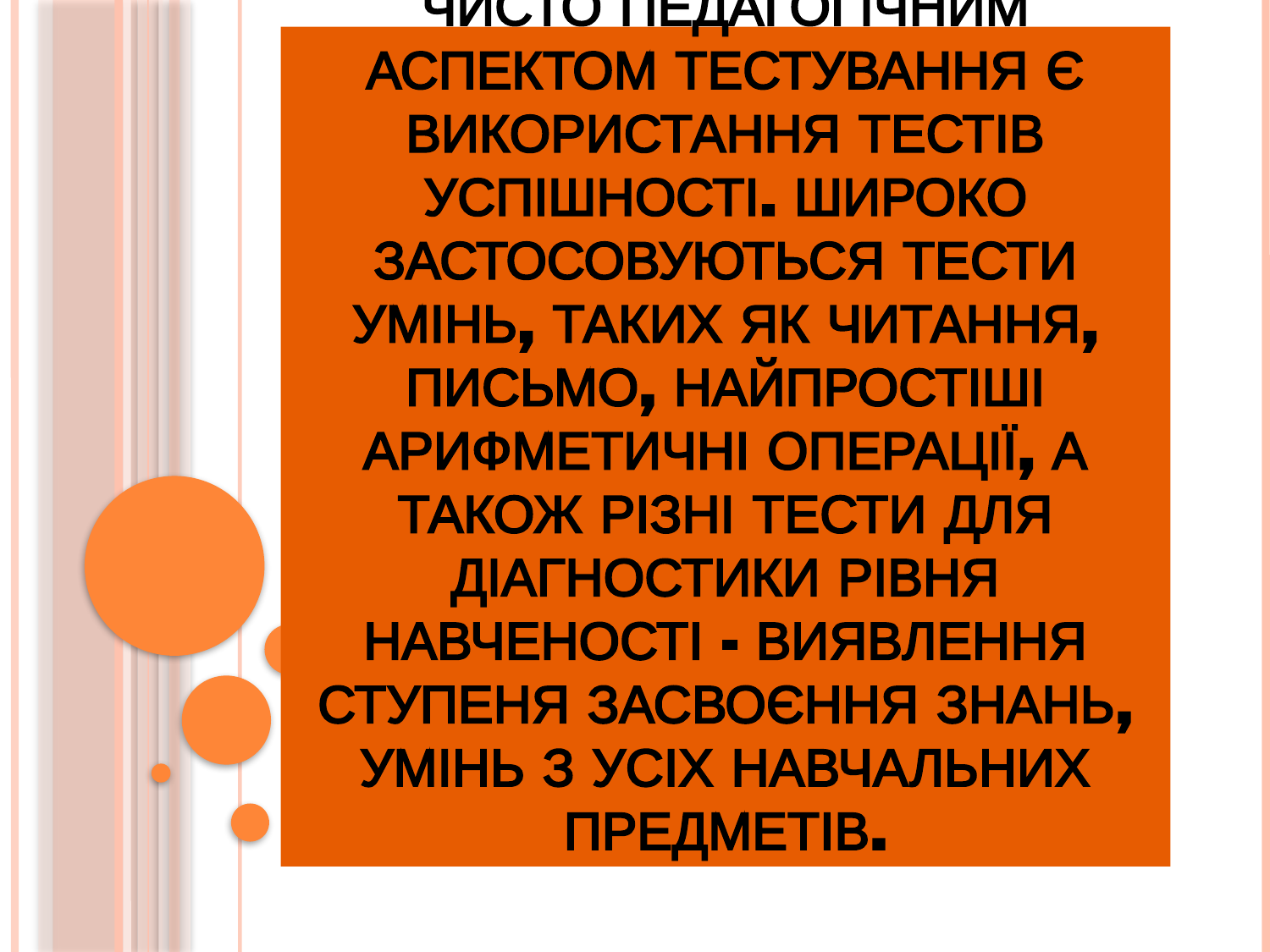

# Чисто педагогічним аспектом тестування є використання тестів успішності. Широко застосовуються тести умінь, таких як читання, письмо, найпростіші арифметичні операції, а також різні тести для діагностики рівня навченості - виявлення ступеня засвоєння знань, умінь з усіх навчальних предметів.